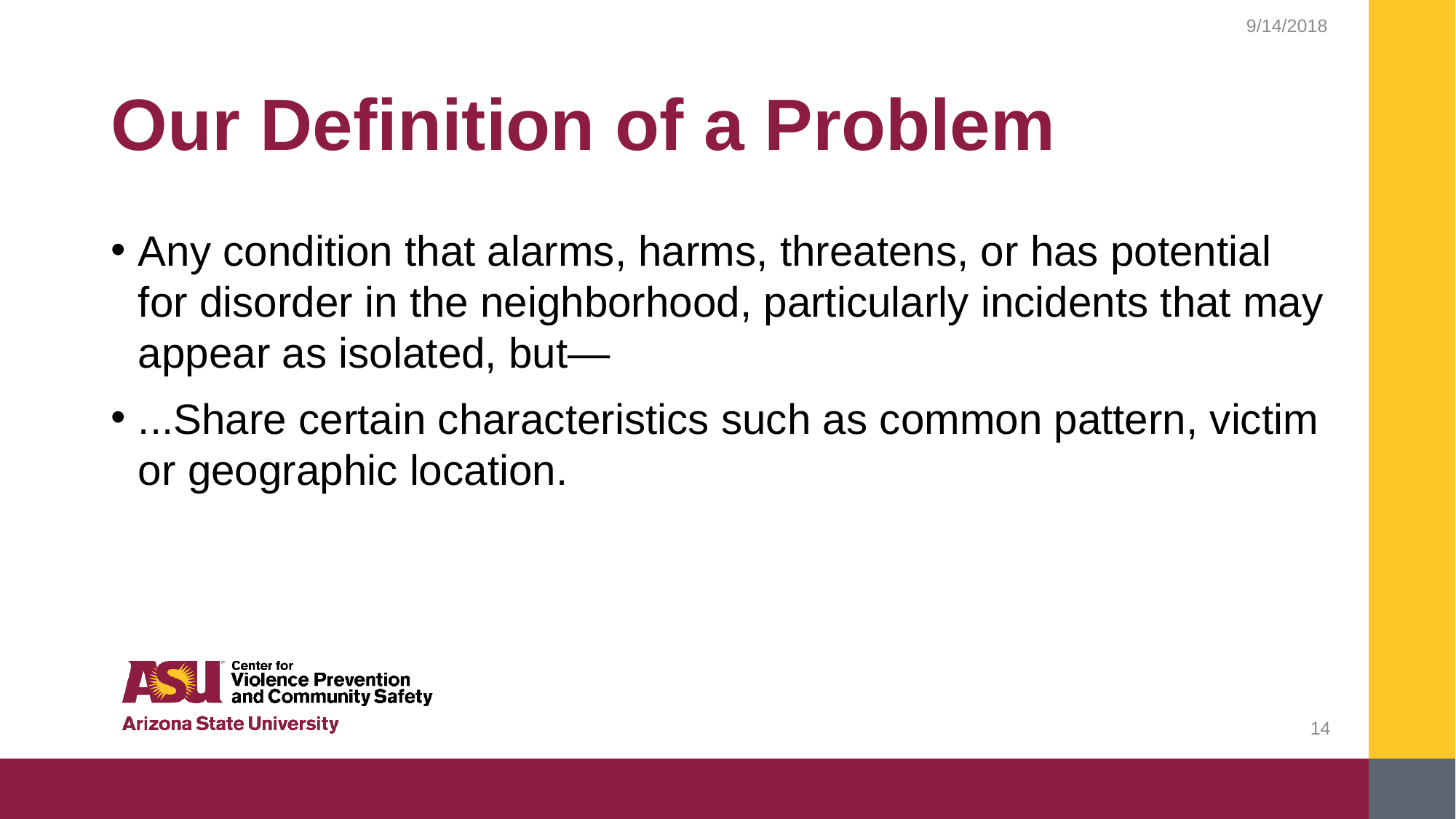

9/14/2018
# Our Definition of a Problem
Any condition that alarms, harms, threatens, or has potential for disorder in the neighborhood, particularly incidents that may appear as isolated, but—
...Share certain characteristics such as common pattern, victim or geographic location.

14